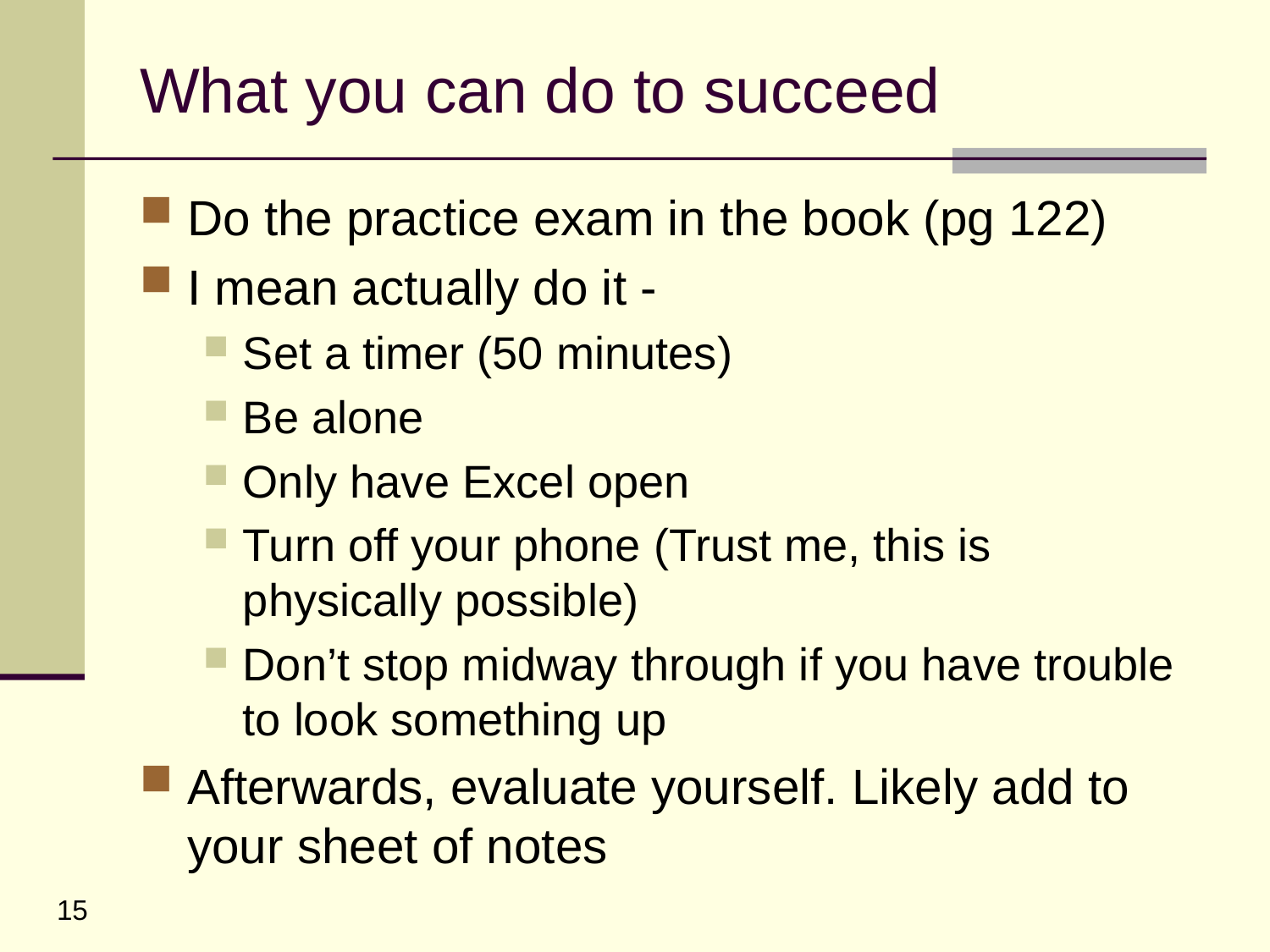

# What you can do to succeed
Do the practice exam in the book (pg 122)
I mean actually do it -
Set a timer (50 minutes)
Be alone
Only have Excel open
Turn off your phone (Trust me, this is physically possible)
Don’t stop midway through if you have trouble to look something up
Afterwards, evaluate yourself. Likely add to your sheet of notes

15